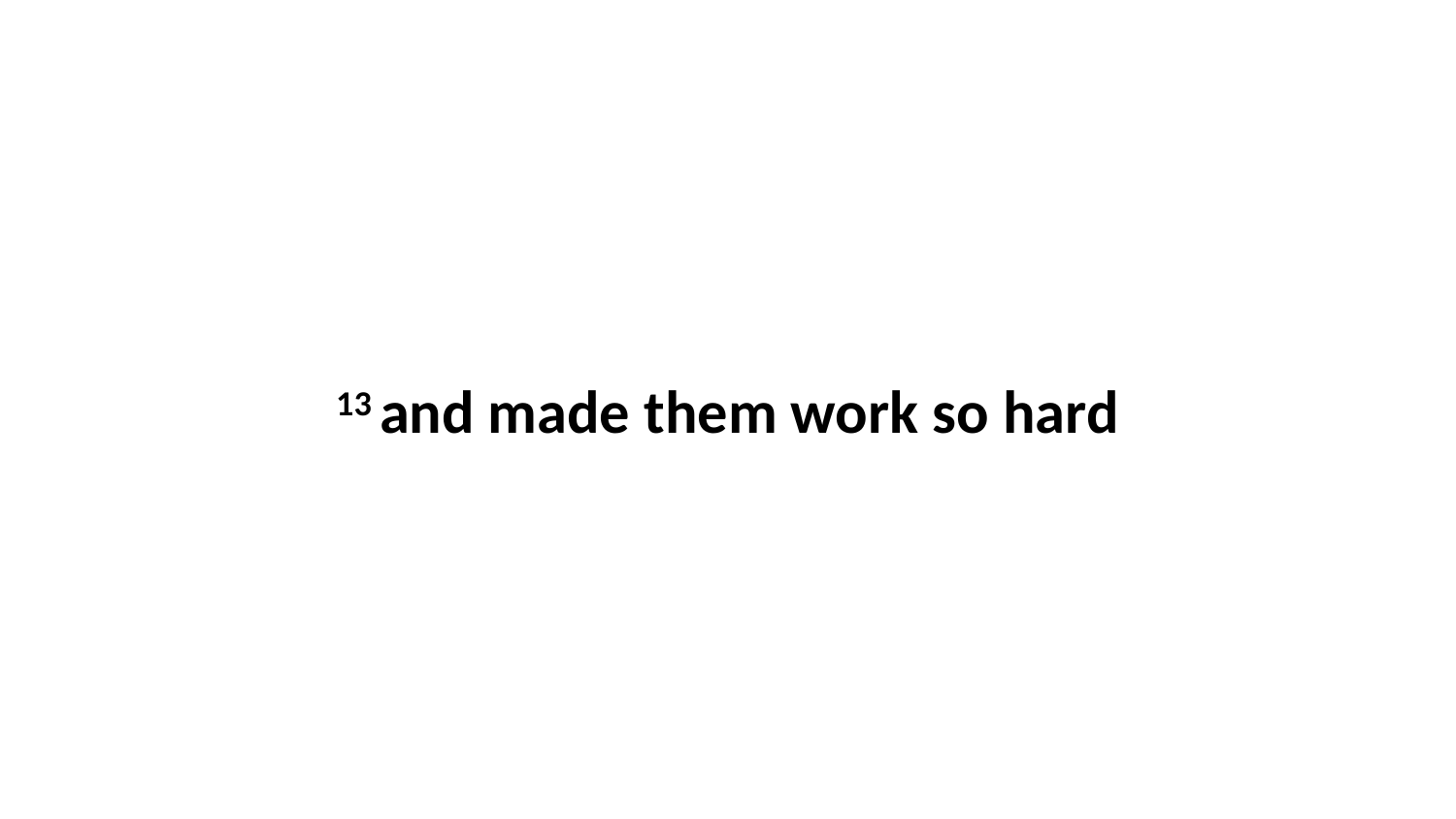

13 and made them work so hard